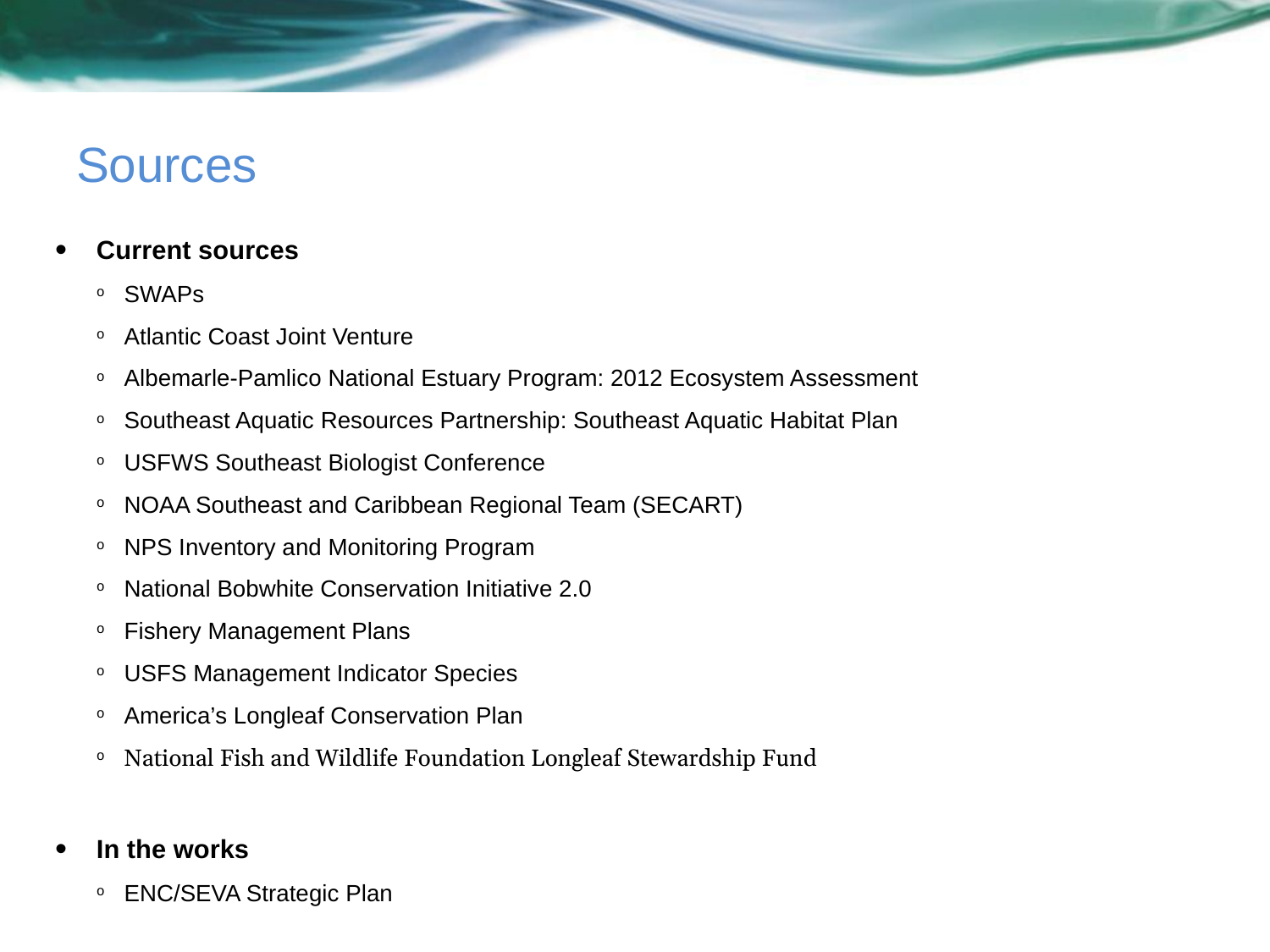

# Sources
Current sources
SWAPs
Atlantic Coast Joint Venture
Albemarle-Pamlico National Estuary Program: 2012 Ecosystem Assessment
Southeast Aquatic Resources Partnership: Southeast Aquatic Habitat Plan
USFWS Southeast Biologist Conference
NOAA Southeast and Caribbean Regional Team (SECART)
NPS Inventory and Monitoring Program
National Bobwhite Conservation Initiative 2.0
Fishery Management Plans
USFS Management Indicator Species
America’s Longleaf Conservation Plan
National Fish and Wildlife Foundation Longleaf Stewardship Fund

In the works
ENC/SEVA Strategic Plan